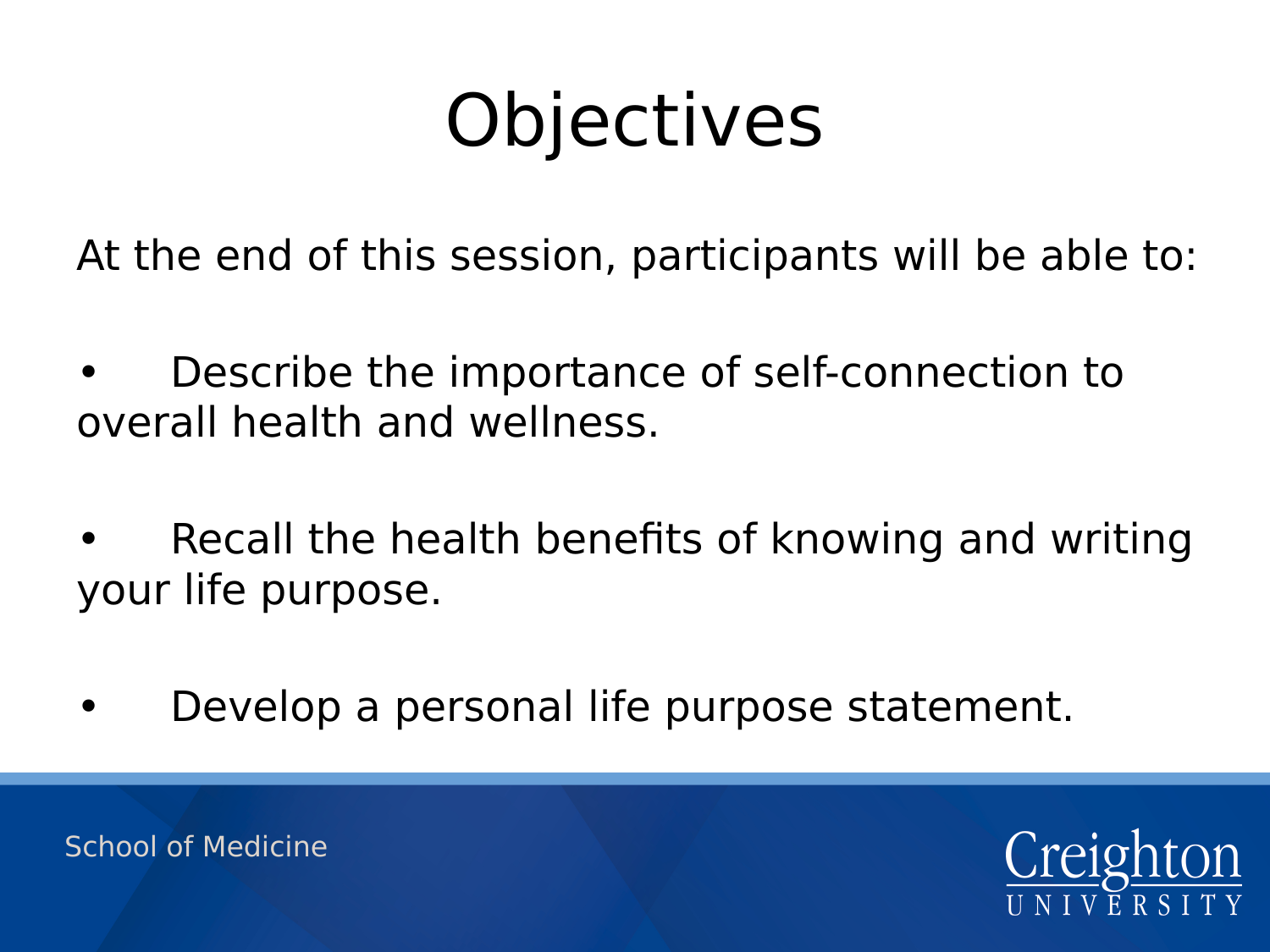

# Objectives
At the end of this session, participants will be able to:

•	Describe the importance of self-connection to overall health and wellness.

•	Recall the health benefits of knowing and writing your life purpose.

•	Develop a personal life purpose statement.

School of Medicine